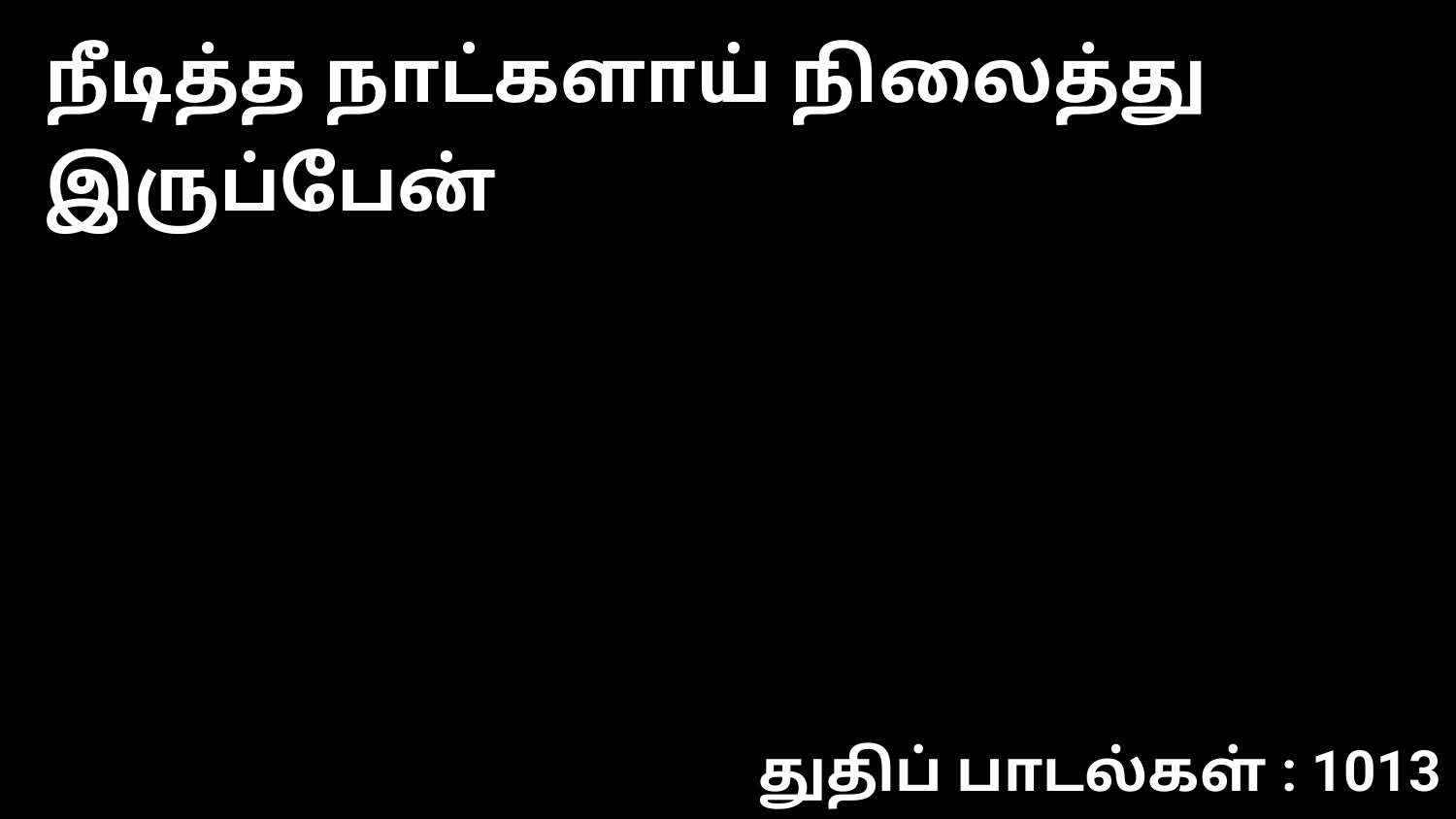

நீடித்த நாட்களாய் நிலைத்து இருப்பேன்
துதிப் பாடல்கள் : 1013